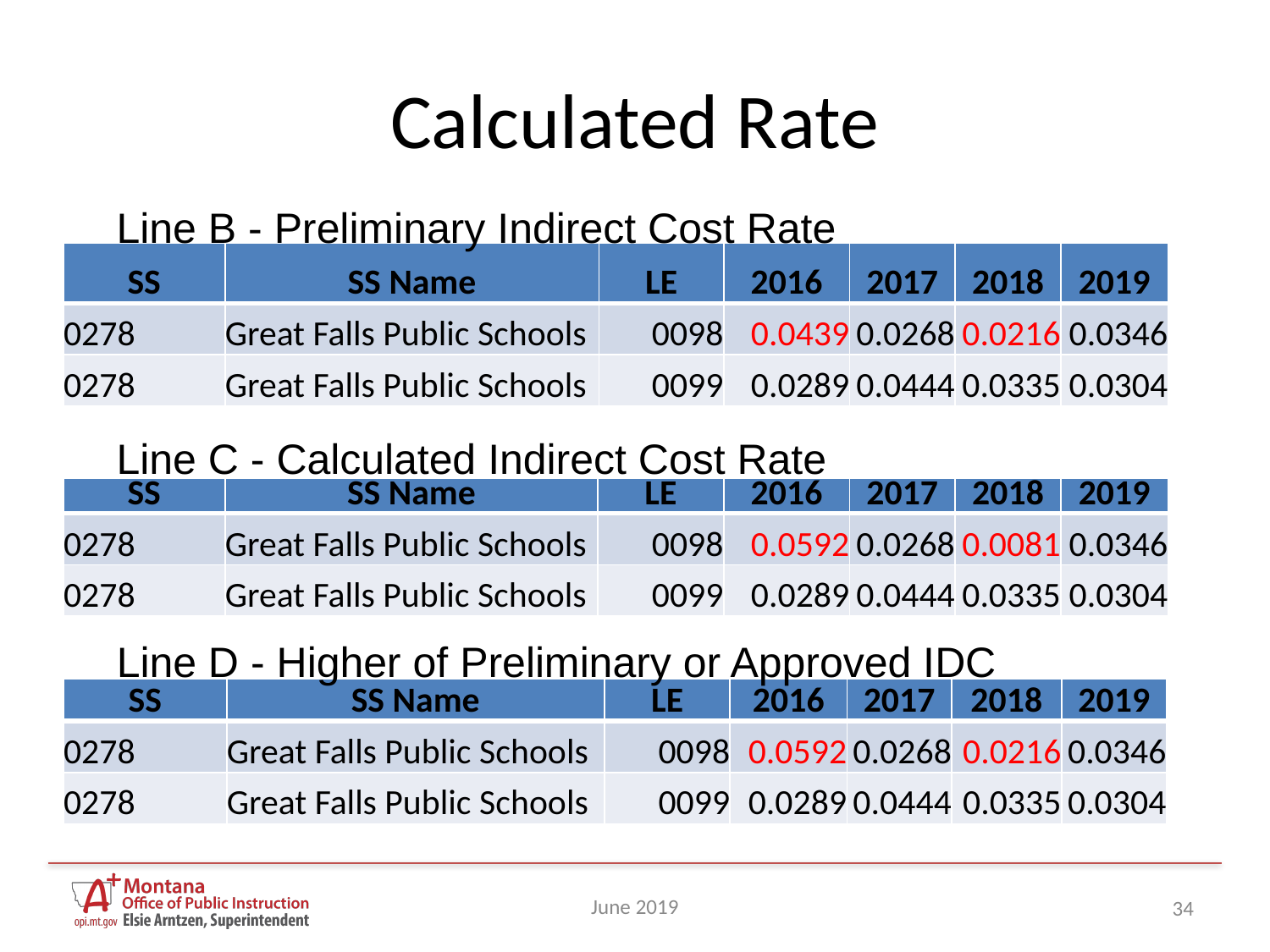

# Calculated Rate
Line B - Preliminary Indirect Cost Rate
| SS | SS Name | LE | 2016 | 2017 | 2018 | 2019 |
| --- | --- | --- | --- | --- | --- | --- |
| 0278 | Great Falls Public Schools | 0098 | 0.0439 | 0.0268 | 0.0216 | 0.0346 |
| 0278 | Great Falls Public Schools | 0099 | 0.0289 | 0.0444 | 0.0335 | 0.0304 |
Line C - Calculated Indirect Cost Rate
| SS | SS Name | LE | 2016 | 2017 | 2018 | 2019 |
| --- | --- | --- | --- | --- | --- | --- |
| 0278 | Great Falls Public Schools | 0098 | 0.0592 | 0.0268 | 0.0081 | 0.0346 |
| 0278 | Great Falls Public Schools | 0099 | 0.0289 | 0.0444 | 0.0335 | 0.0304 |
Line D - Higher of Preliminary or Approved IDC

| SS | SS Name | LE | 2016 | 2017 | 2018 | 2019 |
| --- | --- | --- | --- | --- | --- | --- |
| 0278 | Great Falls Public Schools | 0098 | 0.0592 | 0.0268 | 0.0216 | 0.0346 |
| 0278 | Great Falls Public Schools | 0099 | 0.0289 | 0.0444 | 0.0335 | 0.0304 |
June 2019
34